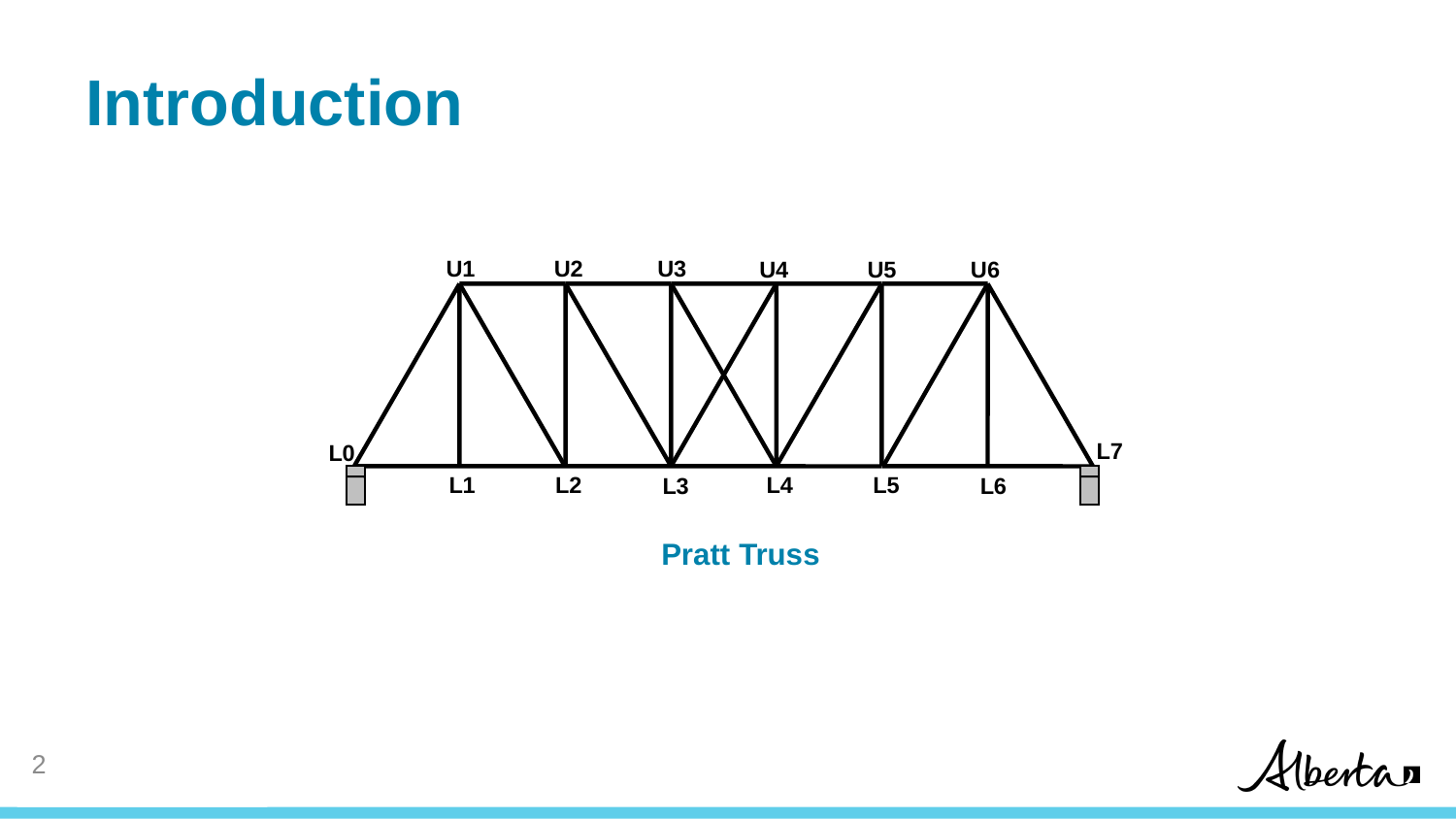

# Introduction
U1
U2
U3
U4
U5
U6

L7
L0

L2
L5
L1
L4
L3
L6

Pratt Truss
2